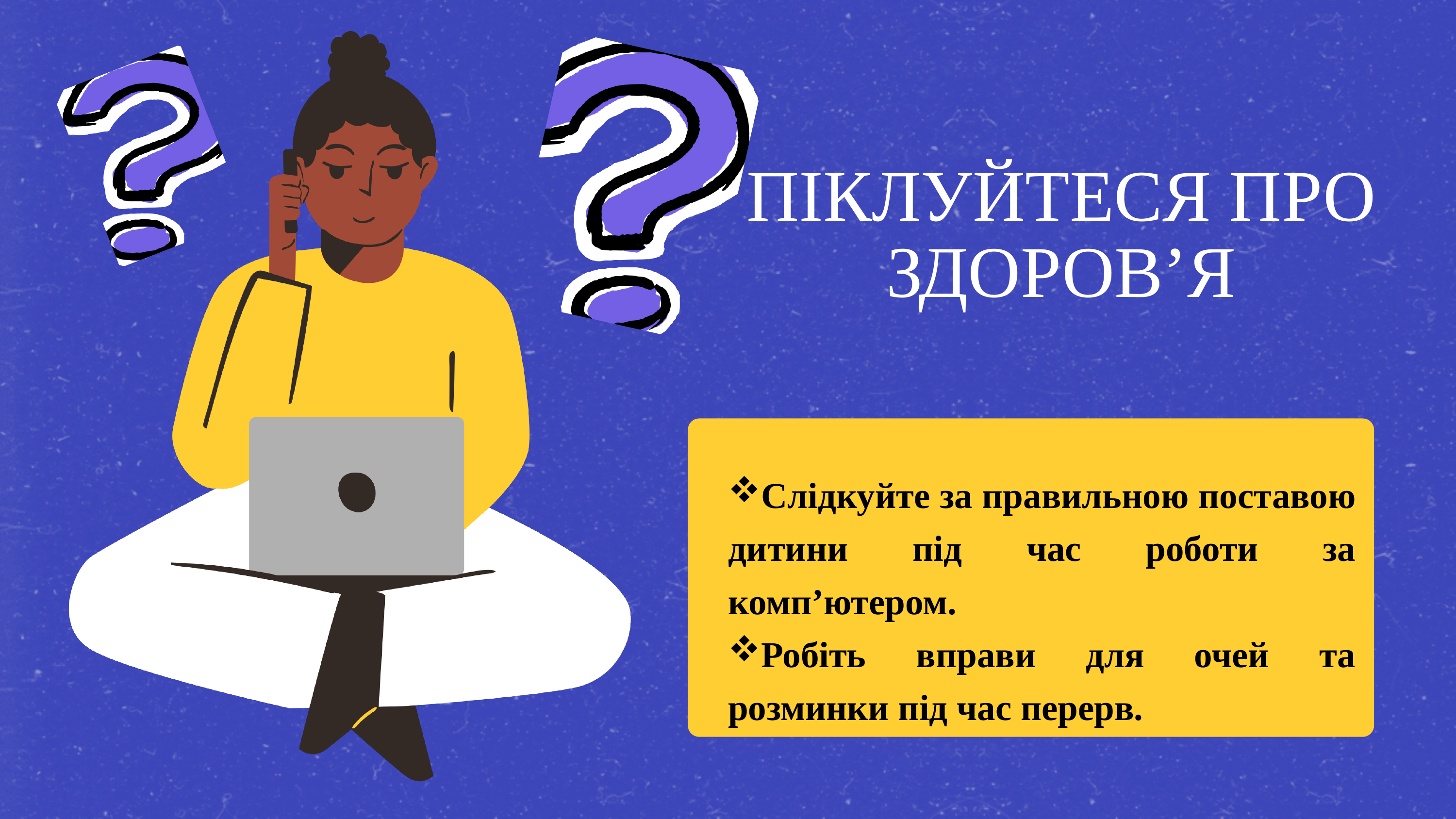

ПІКЛУЙТЕСЯ ПРО ЗДОРОВ’Я

Слідкуйте за правильною поставою дитини під час роботи за комп’ютером.
Робіть вправи для очей та розминки під час перерв.